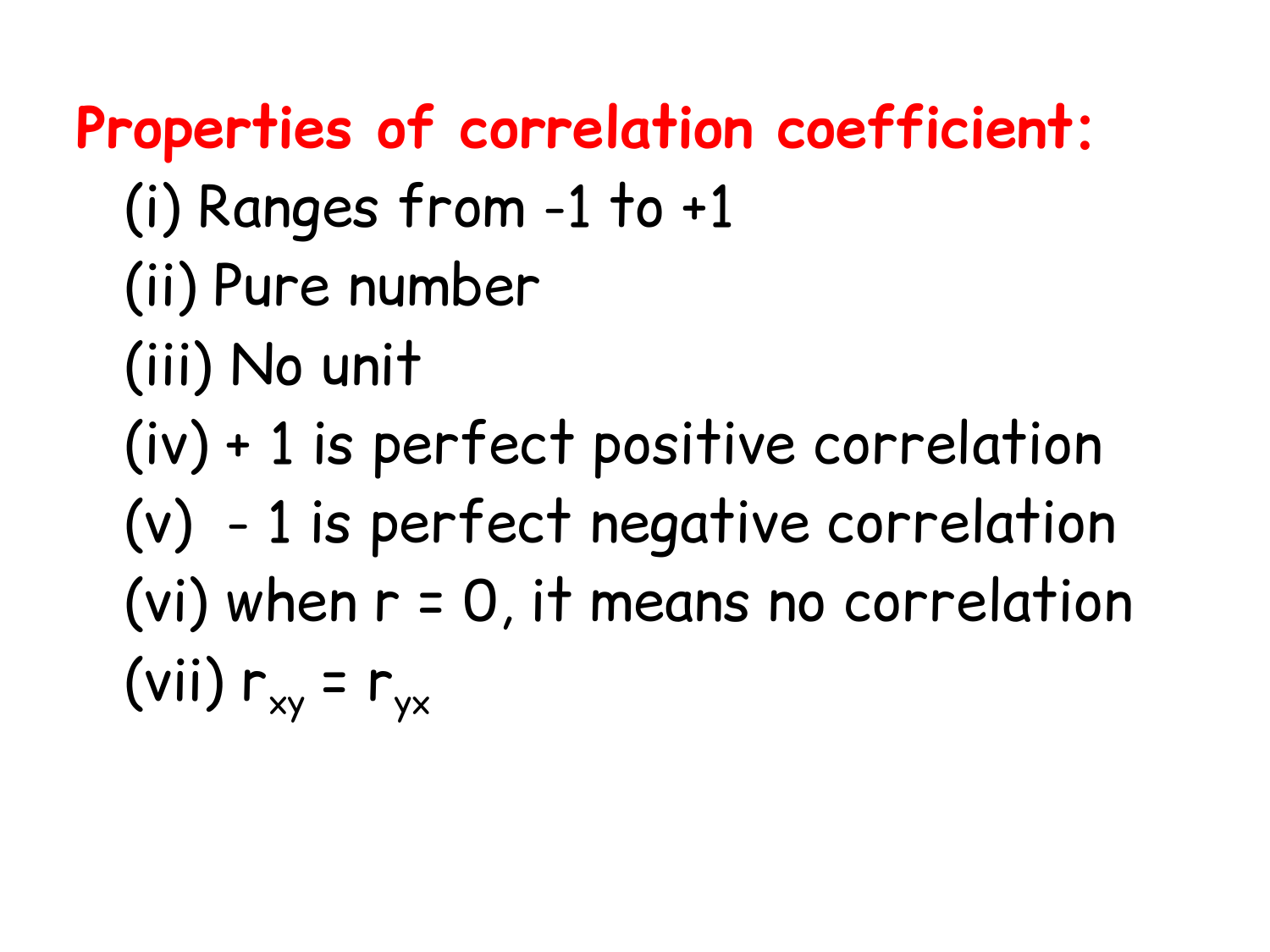

Properties of correlation coefficient:
	(i) Ranges from -1 to +1
	(ii) Pure number
	(iii) No unit
	(iv) + 1 is perfect positive correlation
	(v)  - 1 is perfect negative correlation
	(vi) when r = 0, it means no correlation
	(vii) rxy = ryx